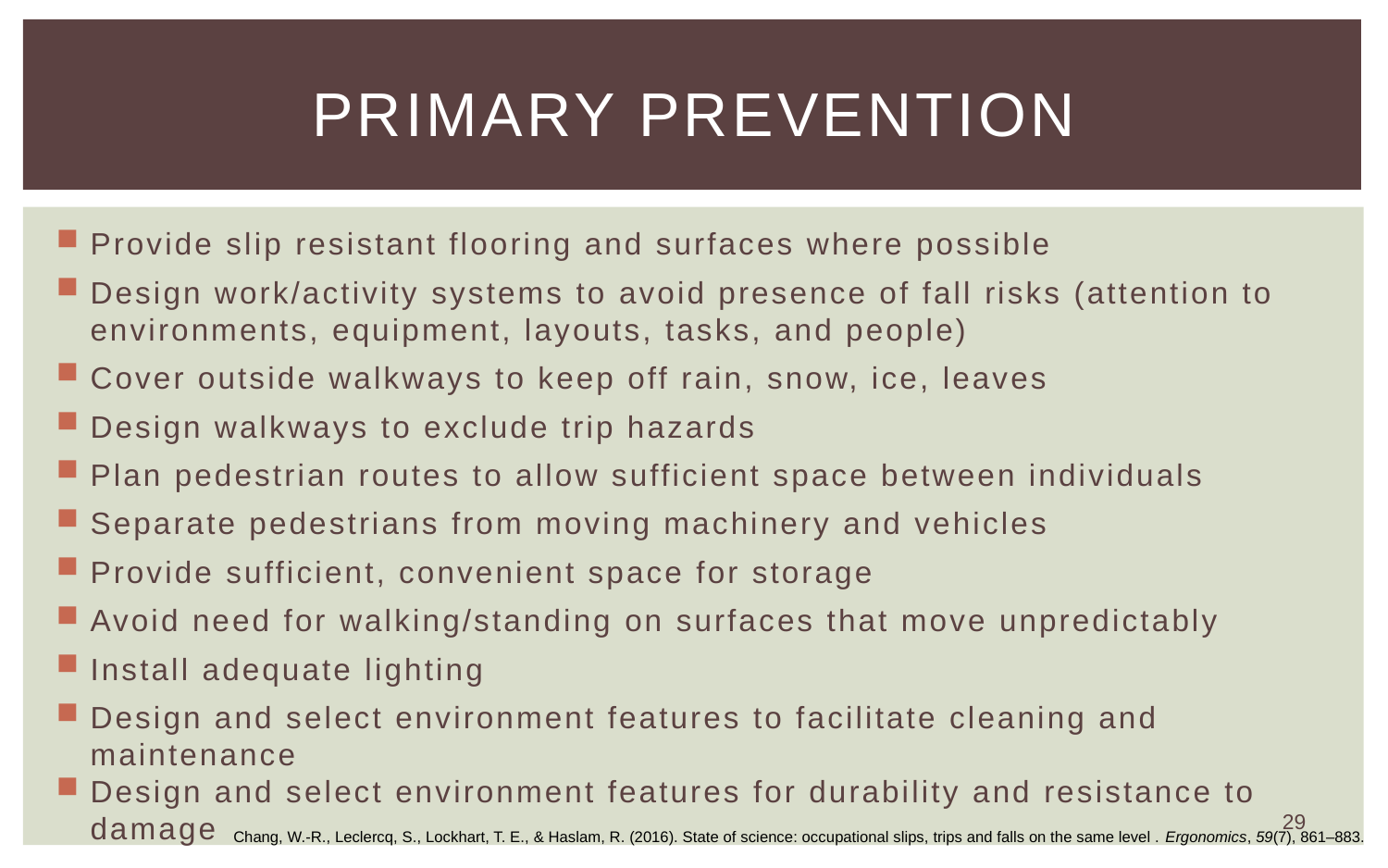

# Primary Prevention
Provide slip resistant flooring and surfaces where possible
Design work/activity systems to avoid presence of fall risks (attention to environments, equipment, layouts, tasks, and people)
Cover outside walkways to keep off rain, snow, ice, leaves
Design walkways to exclude trip hazards
Plan pedestrian routes to allow sufficient space between individuals
Separate pedestrians from moving machinery and vehicles
Provide sufficient, convenient space for storage
Avoid need for walking/standing on surfaces that move unpredictably
Install adequate lighting
Design and select environment features to facilitate cleaning and maintenance
Design and select environment features for durability and resistance to damage

29
Chang, W.-R., Leclercq, S., Lockhart, T. E., & Haslam, R. (2016). State of science: occupational slips, trips and falls on the same level . Ergonomics, 59(7), 861–883.